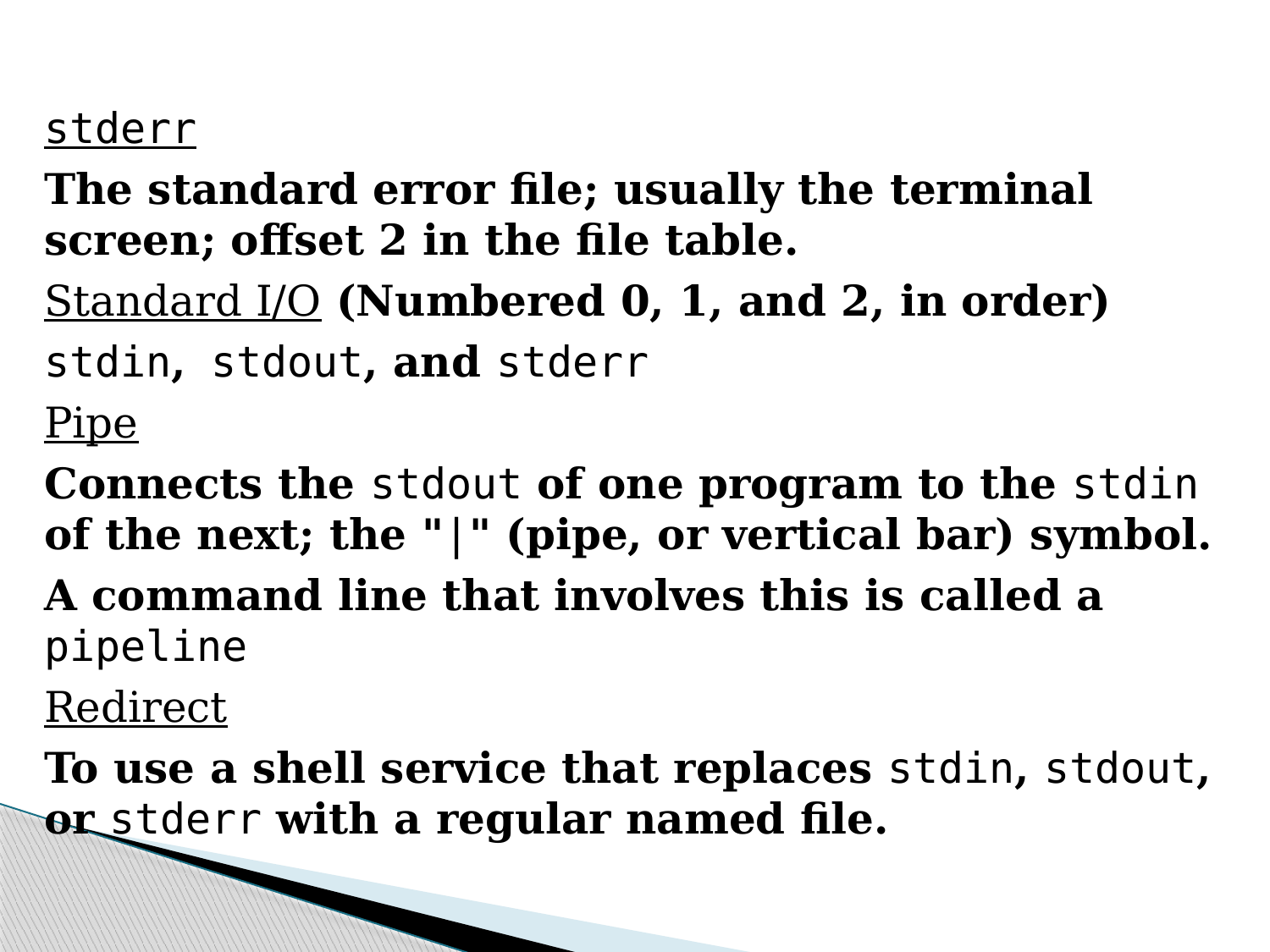

stderr
The standard error file; usually the terminal screen; offset 2 in the file table.
Standard I/O (Numbered 0, 1, and 2, in order)
stdin, stdout, and stderr
Pipe
Connects the stdout of one program to the stdin of the next; the "|" (pipe, or vertical bar) symbol.
A command line that involves this is called a pipeline
Redirect
To use a shell service that replaces stdin, stdout, or stderr with a regular named file.